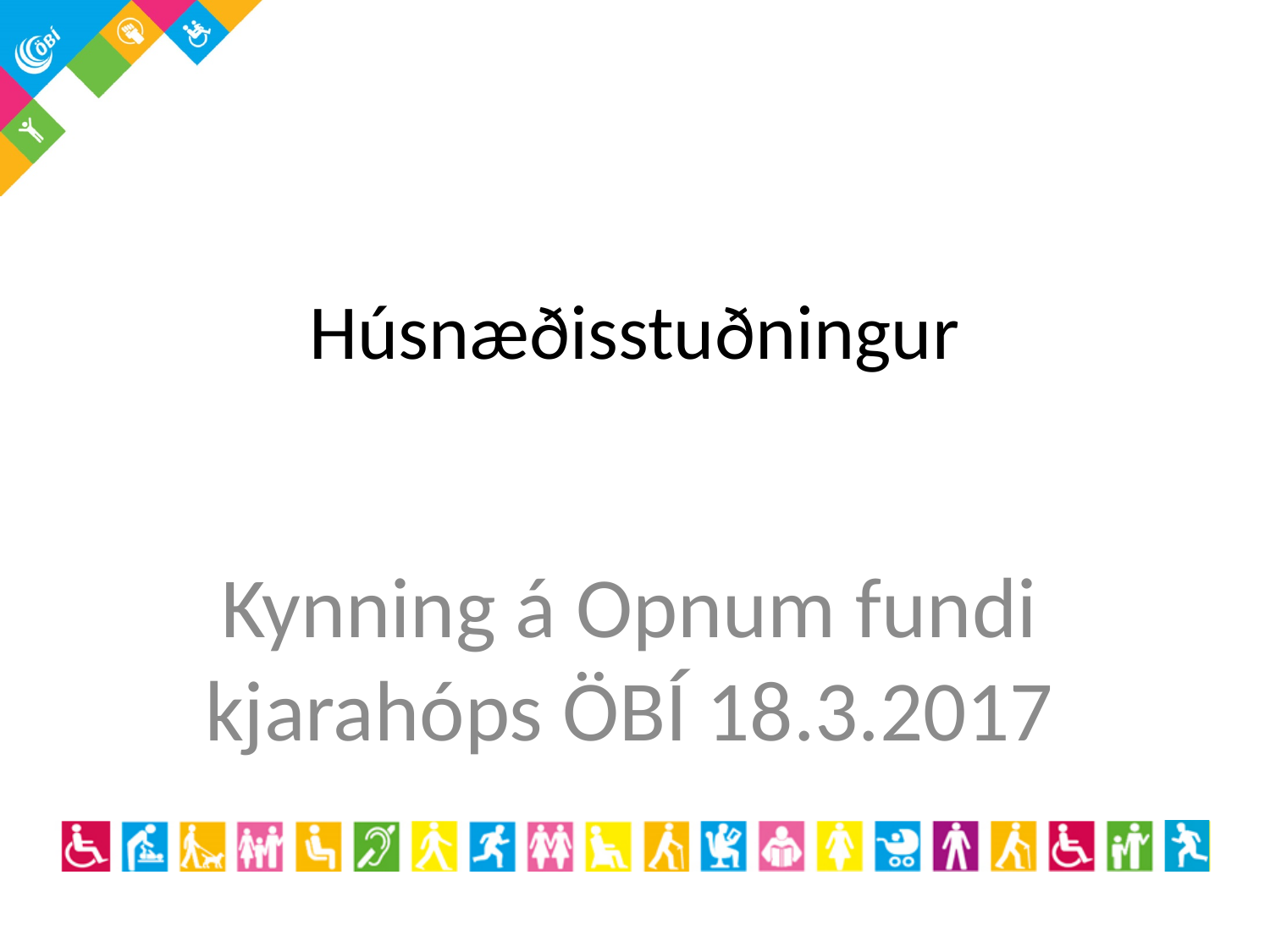

# Húsnæðisstuðningur
Kynning á Opnum fundi kjarahóps ÖBÍ 18.3.2017